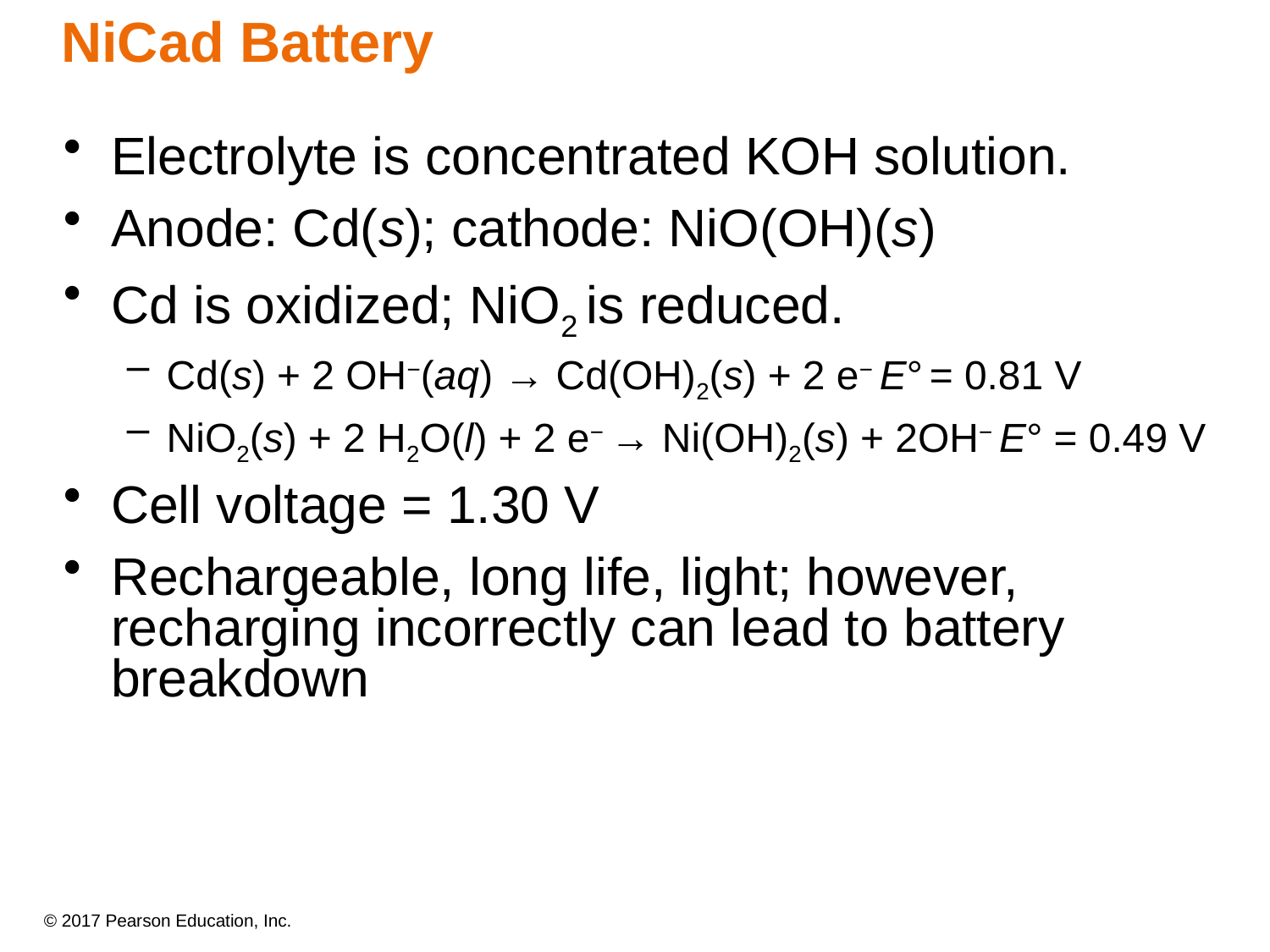

# NiCad Battery
Electrolyte is concentrated KOH solution.
Anode: Cd(s); cathode: NiO(OH)(s)
Cd is oxidized; NiO2 is reduced.
Cd(s) + 2 OH−(aq) → Cd(OH)2(s) + 2 e− E° = 0.81 V
NiO2(s) + 2 H2O(l) + 2 e− → Ni(OH)2(s) + 2OH− E° = 0.49 V
Cell voltage = 1.30 V
Rechargeable, long life, light; however, recharging incorrectly can lead to battery breakdown